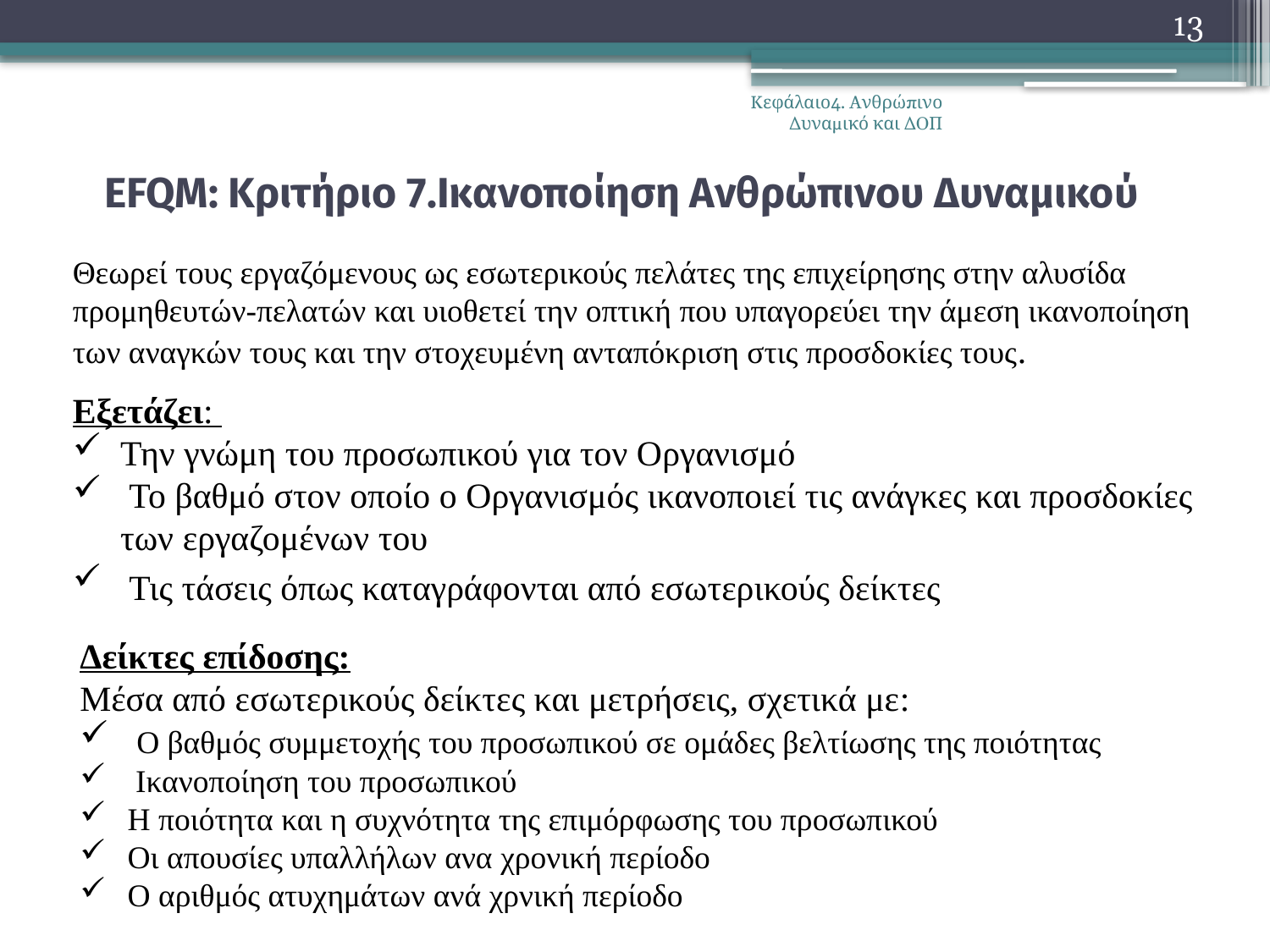

13
Κεφάλαιο4. Ανθρώπινο Δυναμικό και ΔΟΠ
# EFQM: Κριτήριο 7.Ικανοποίηση Ανθρώπινου Δυναμικού
Θεωρεί τους εργαζόμενους ως εσωτερικούς πελάτες της επιχείρησης στην αλυσίδα προμηθευτών-πελατών και υιοθετεί την οπτική που υπαγορεύει την άμεση ικανοποίηση των αναγκών τους και την στοχευμένη ανταπόκριση στις προσδοκίες τους.
Εξετάζει:
Την γνώμη του προσωπικού για τον Οργανισμό
 Το βαθμό στον οποίο ο Οργανισμός ικανοποιεί τις ανάγκες και προσδοκίες των εργαζομένων του
 Τις τάσεις όπως καταγράφονται από εσωτερικούς δείκτες
Δείκτες επίδοσης:
Μέσα από εσωτερικούς δείκτες και μετρήσεις, σχετικά με:
 Ο βαθμός συμμετοχής του προσωπικού σε ομάδες βελτίωσης της ποιότητας
 Ικανοποίηση του προσωπικού
Η ποιότητα και η συχνότητα της επιμόρφωσης του προσωπικού
Οι απουσίες υπαλλήλων ανα χρονική περίοδο
Ο αριθμός ατυχημάτων ανά χρνική περίοδο